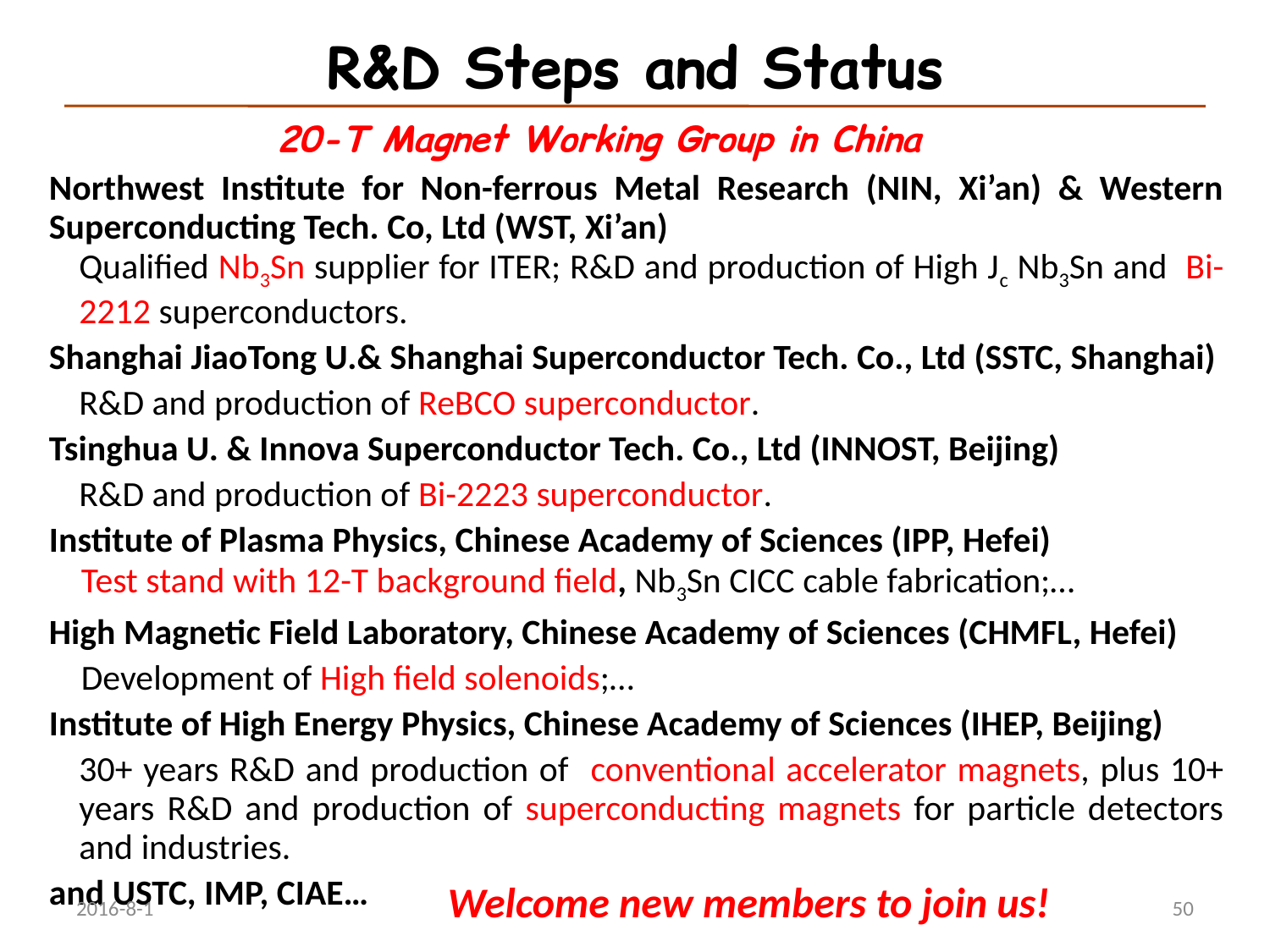

# R&D Steps and Status
20-T Magnet Working Group in China
Northwest Institute for Non-ferrous Metal Research (NIN, Xi’an) & Western Superconducting Tech. Co, Ltd (WST, Xi’an)
Qualified Nb3Sn supplier for ITER; R&D and production of High Jc Nb3Sn and  Bi-2212 superconductors.
Shanghai JiaoTong U.& Shanghai Superconductor Tech. Co., Ltd (SSTC, Shanghai)
R&D and production of ReBCO superconductor.
Tsinghua U. & Innova Superconductor Tech. Co., Ltd (INNOST, Beijing)
R&D and production of Bi-2223 superconductor.
Institute of Plasma Physics, Chinese Academy of Sciences (IPP, Hefei)
    Test stand with 12-T background field, Nb3Sn CICC cable fabrication;…
High Magnetic Field Laboratory, Chinese Academy of Sciences (CHMFL, Hefei)
    Development of High field solenoids;…
Institute of High Energy Physics, Chinese Academy of Sciences (IHEP, Beijing)
30+ years R&D and production of  conventional accelerator magnets, plus 10+ years R&D and production of superconducting magnets for particle detectors and industries.
and USTC, IMP, CIAE…

Welcome new members to join us!
2016-8-1
50